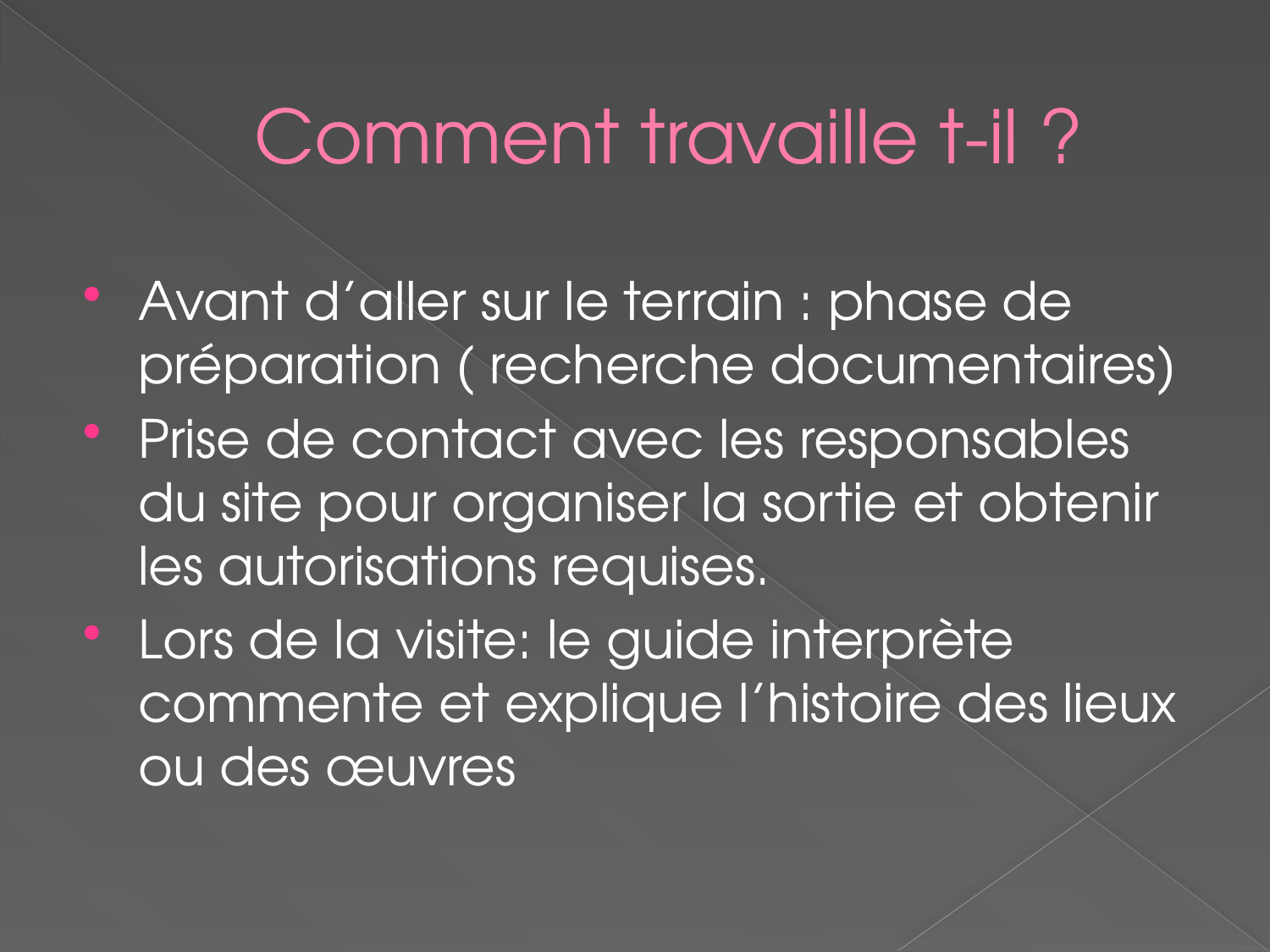

# Comment travaille t-il ?
Avant d’aller sur le terrain : phase de préparation ( recherche documentaires)
Prise de contact avec les responsables du site pour organiser la sortie et obtenir les autorisations requises.
Lors de la visite: le guide interprète commente et explique l’histoire des lieux ou des œuvres